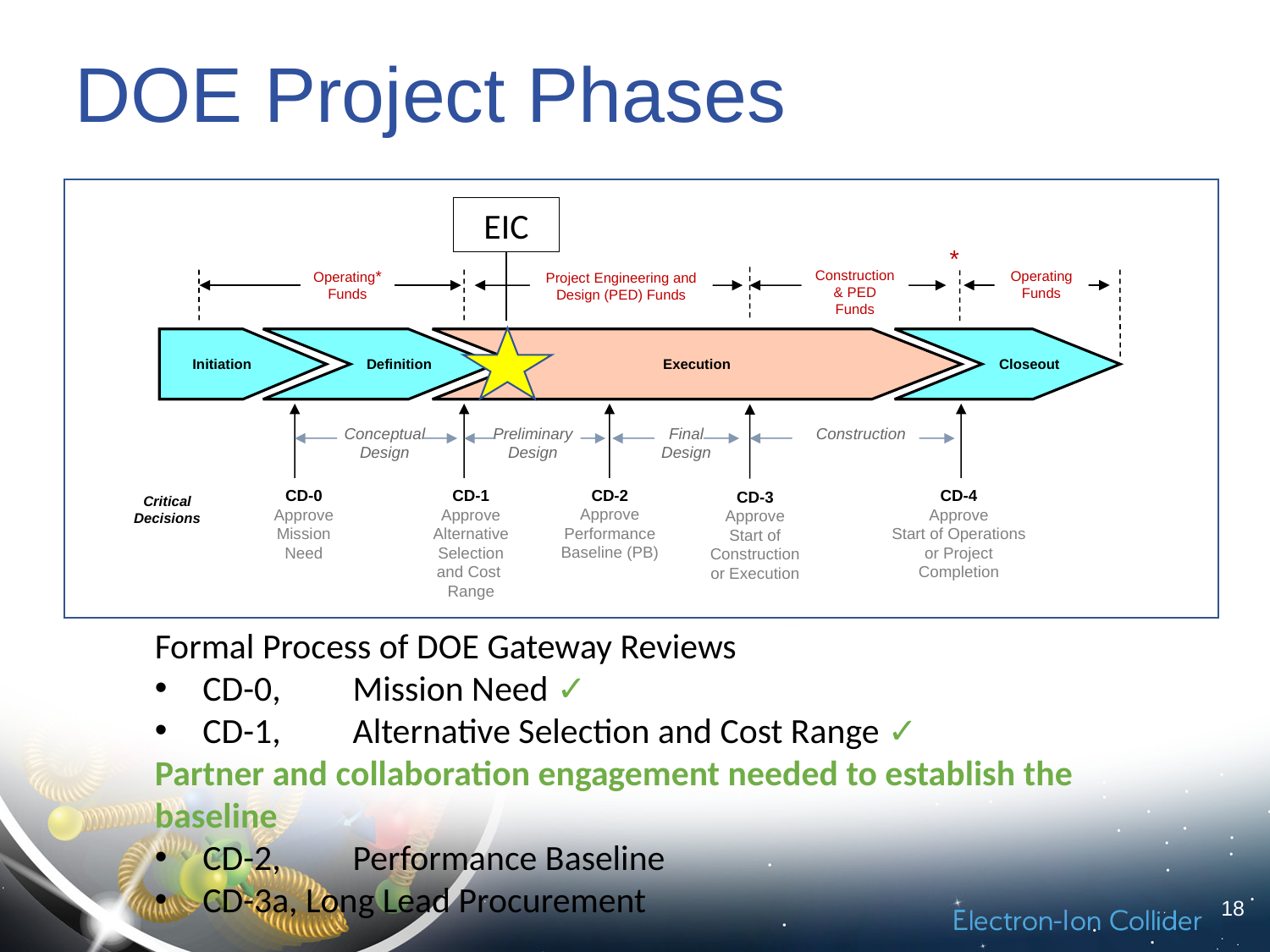

# DOE Project Phases

EIC

*
Operating* Funds
Construction & PED
Funds
Operating Funds
Project Engineering and Design (PED) Funds

Initiation
          Definition
Execution
           Closeout

Conceptual Design
Preliminary Design
Final Design
Construction

CD-2
Approve Performance Baseline (PB)
CD-0
Approve Mission Need
CD-1
Approve Alternative Selection
and Cost
Range
CD-4
Approve
Start of Operations or Project Completion
CD-3
Approve Start of Construction or Execution
Critical
Decisions
Formal Process of DOE Gateway Reviews
CD-0,	Mission Need ✓
CD-1,	Alternative Selection and Cost Range ✓
Partner and collaboration engagement needed to establish the baseline
CD-2,	Performance Baseline
CD-3a, Long Lead Procurement
18